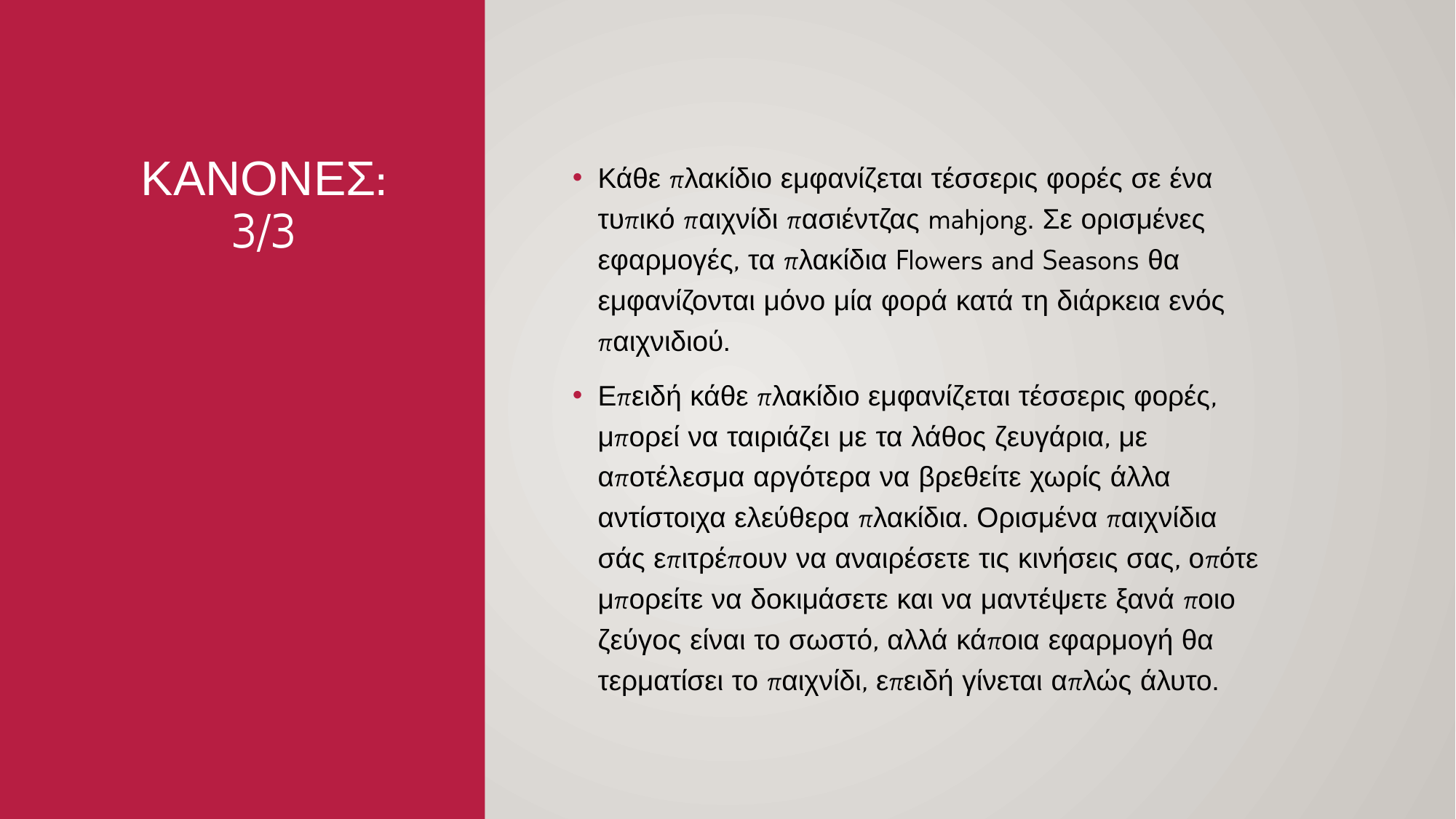

# Κανονες: 3/3
Κάθε πλακίδιο εμφανίζεται τέσσερις φορές σε ένα τυπικό παιχνίδι πασιέντζας mahjong. Σε ορισμένες εφαρμογές, τα πλακίδια Flowers and Seasons θα εμφανίζονται μόνο μία φορά κατά τη διάρκεια ενός παιχνιδιού.
Επειδή κάθε πλακίδιο εμφανίζεται τέσσερις φορές, μπορεί να ταιριάζει με τα λάθος ζευγάρια, με αποτέλεσμα αργότερα να βρεθείτε χωρίς άλλα αντίστοιχα ελεύθερα πλακίδια. Ορισμένα παιχνίδια σάς επιτρέπουν να αναιρέσετε τις κινήσεις σας, οπότε μπορείτε να δοκιμάσετε και να μαντέψετε ξανά ποιο ζεύγος είναι το σωστό, αλλά κάποια εφαρμογή θα τερματίσει το παιχνίδι, επειδή γίνεται απλώς άλυτο.